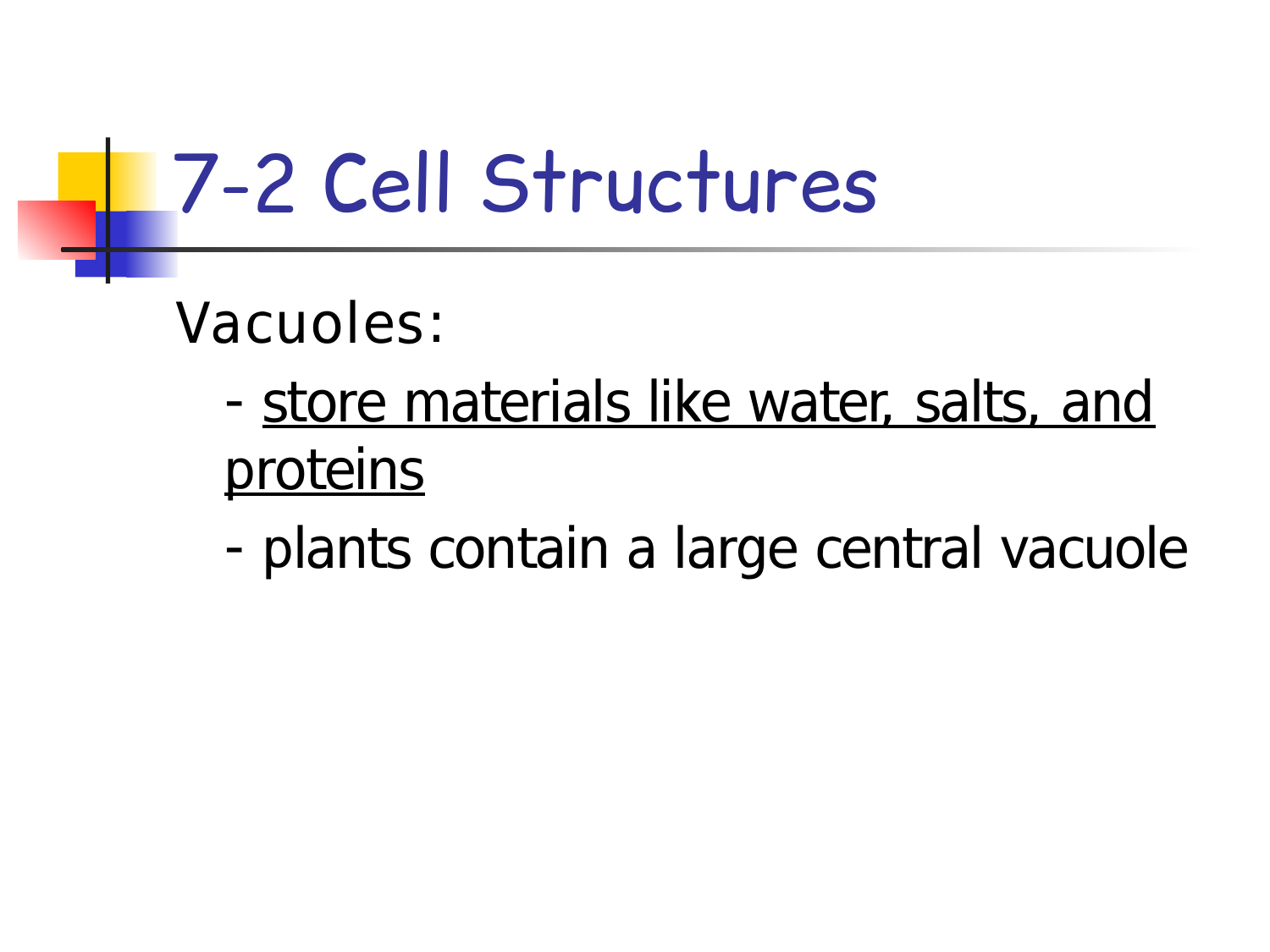

# 7-2 Cell Structures
Vacuoles:
	- store materials like water, salts, and proteins
	- plants contain a large central vacuole